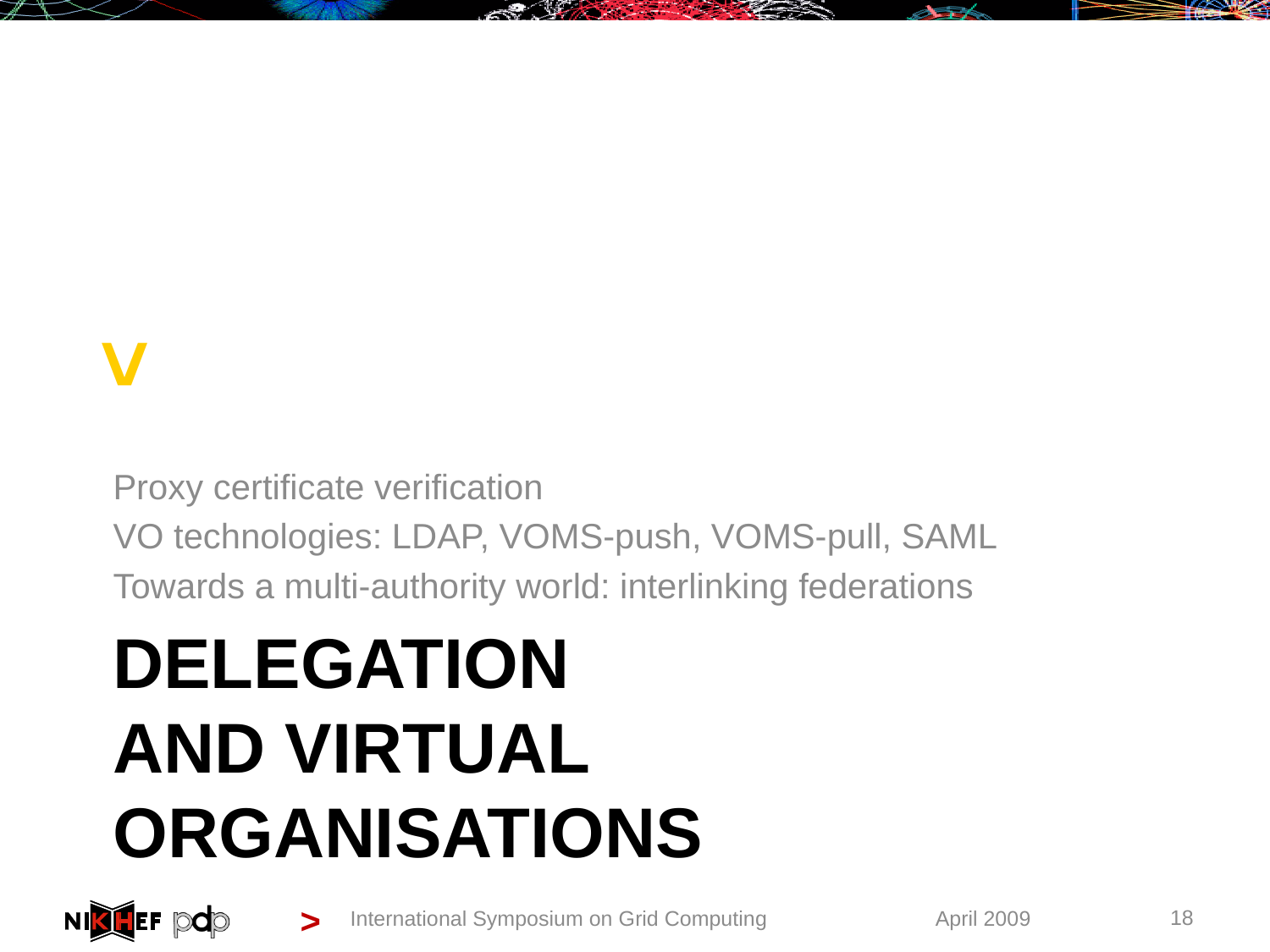

Proxy certificate verification
VO technologies: LDAP, VOMS-push, VOMS-pull, SAML
Towards a multi-authority world: interlinking federations
# Delegation and Virtual ORganisations
International Symposium on Grid Computing
April 2009
18